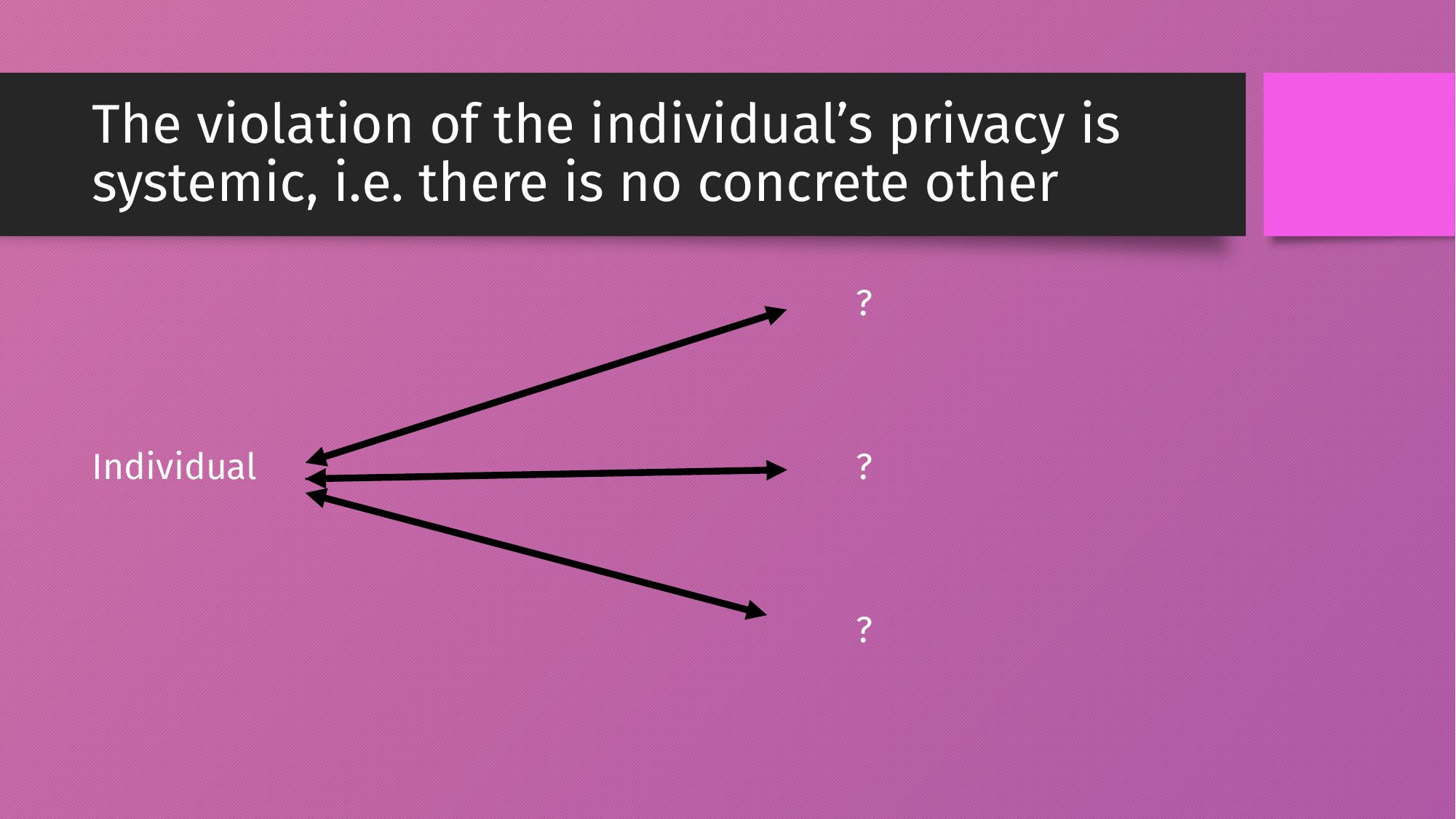

# The violation of the individual’s privacy is systemic, i.e. there is no concrete other
							?

Individual 						?

							?